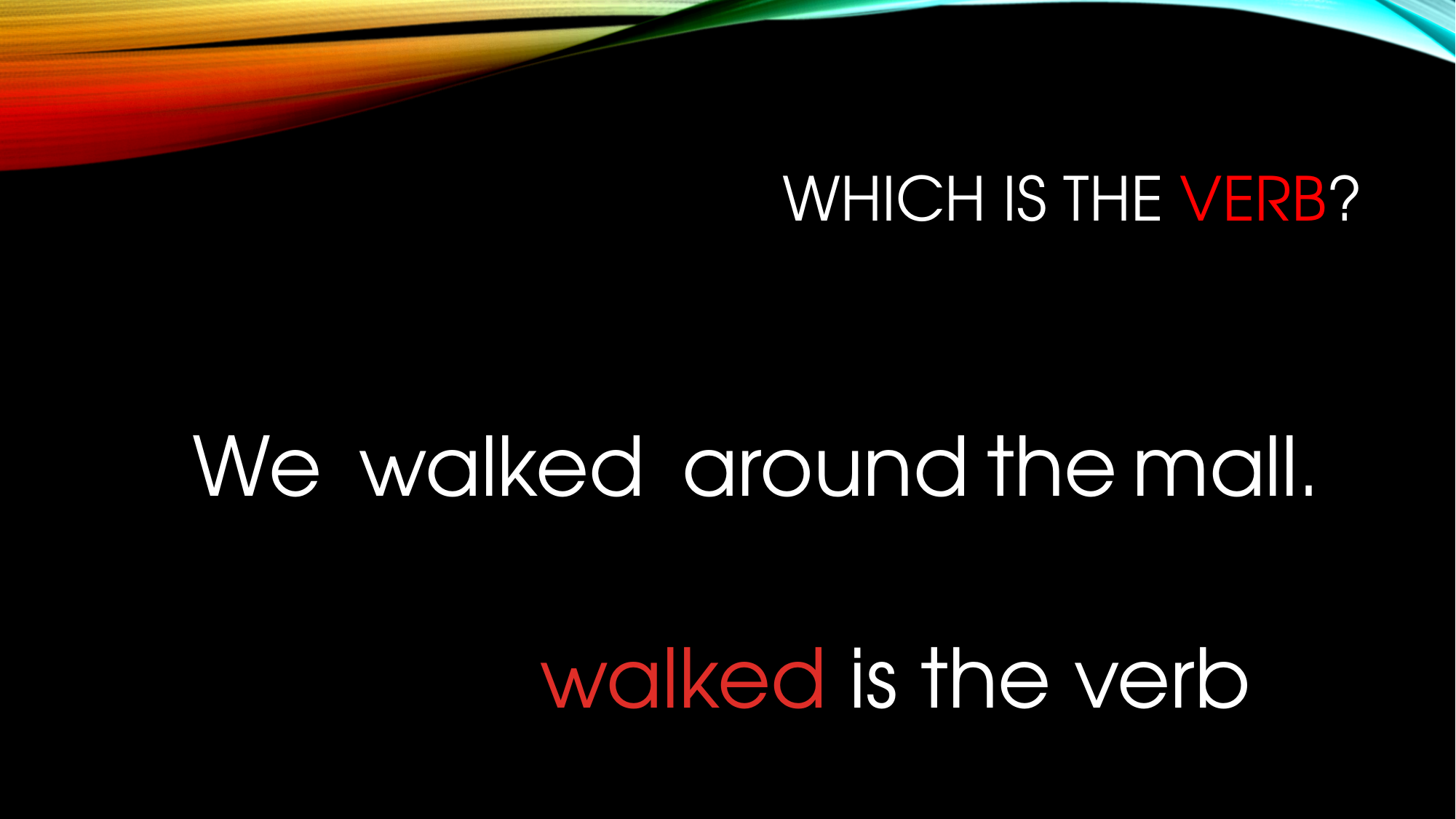

# Which is the verb?
We
walked
around
the
mall.
walked is the verb